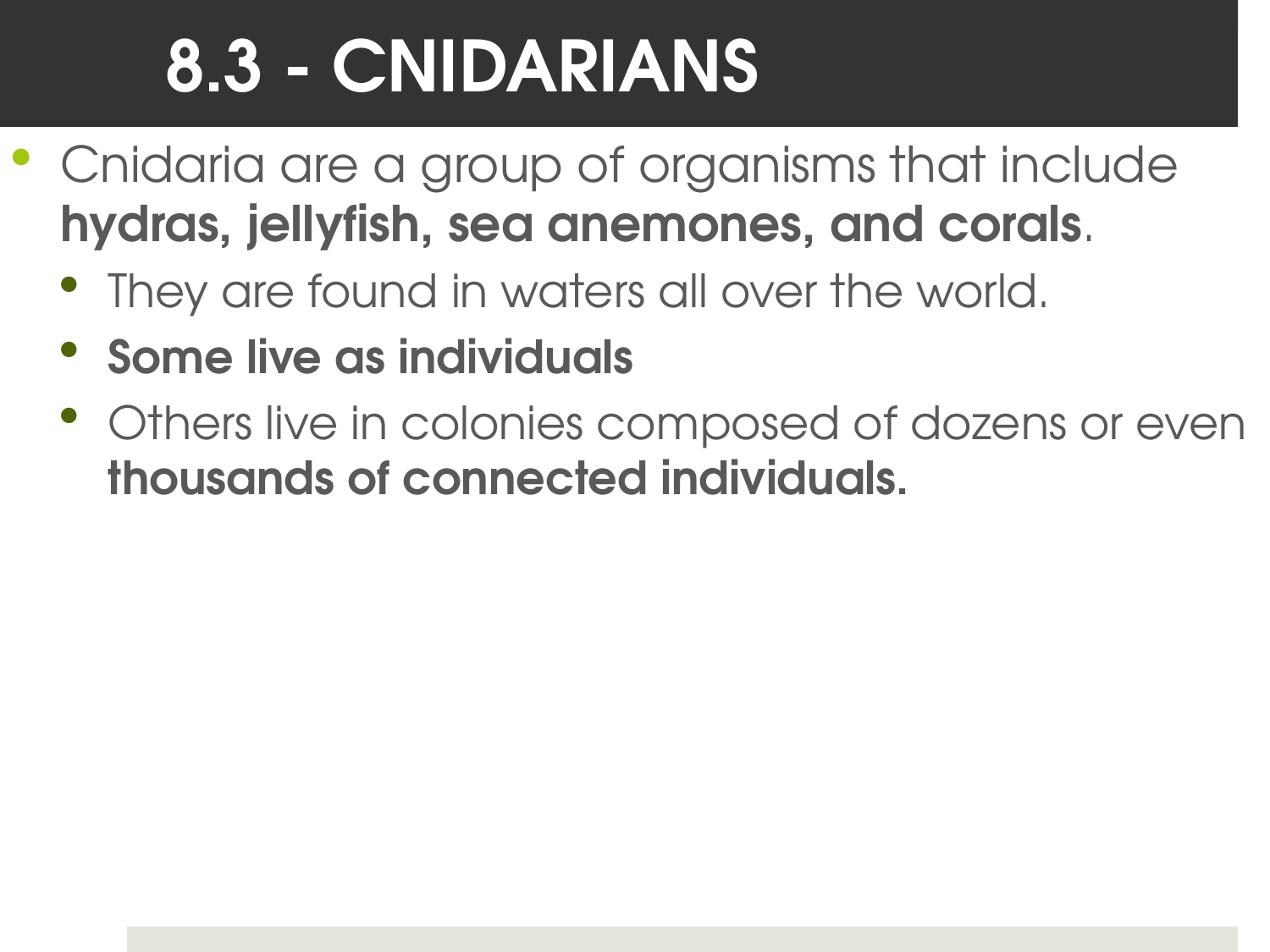

# 8.3 - CNIDARIANS
Cnidaria are a group of organisms that include hydras, jellyfish, sea anemones, and corals.
They are found in waters all over the world.
Some live as individuals
Others live in colonies composed of dozens or even thousands of connected individuals.